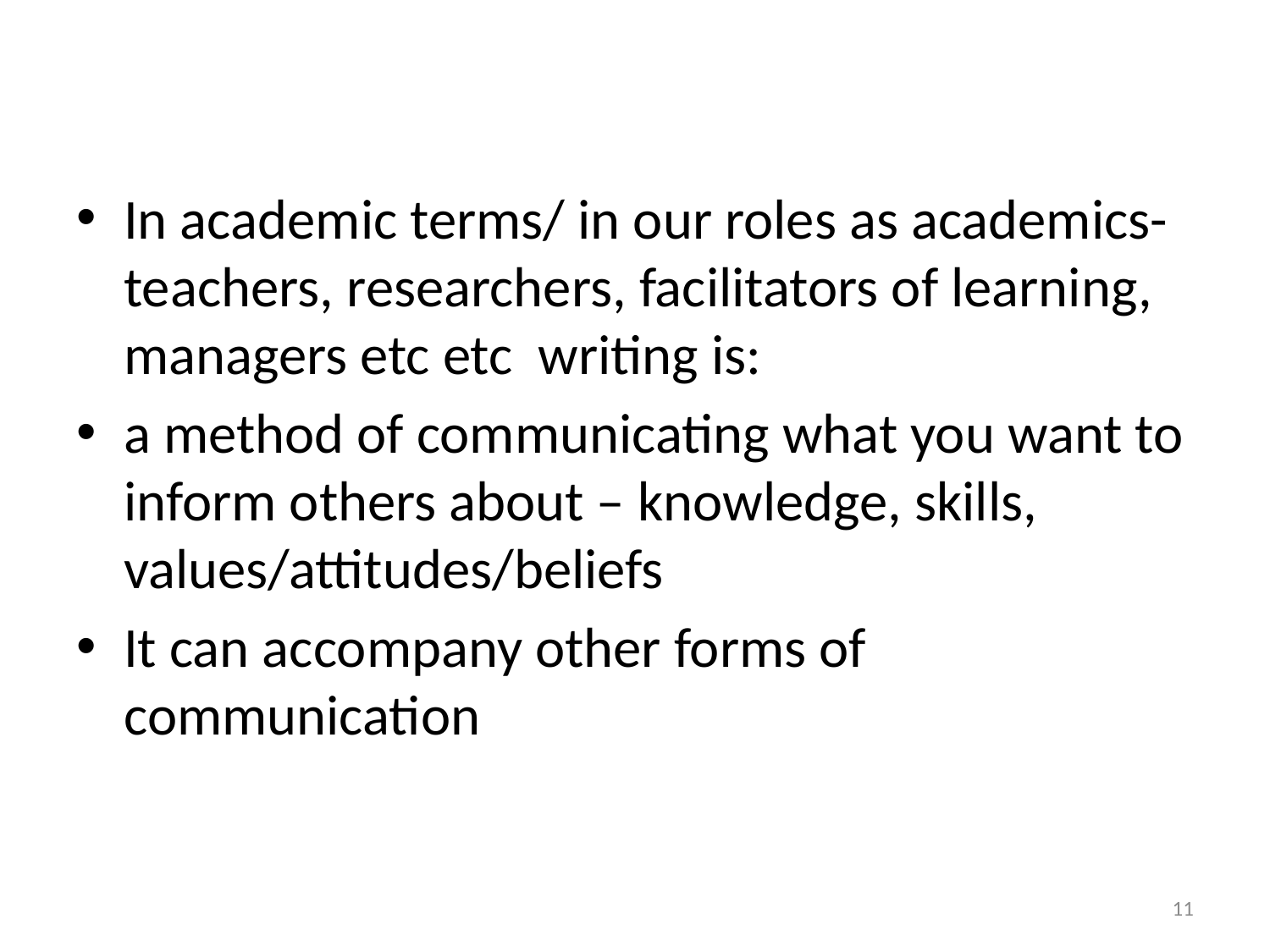

#
In academic terms/ in our roles as academics- teachers, researchers, facilitators of learning, managers etc etc  writing is:
a method of communicating what you want to inform others about – knowledge, skills, values/attitudes/beliefs
It can accompany other forms of communication
11